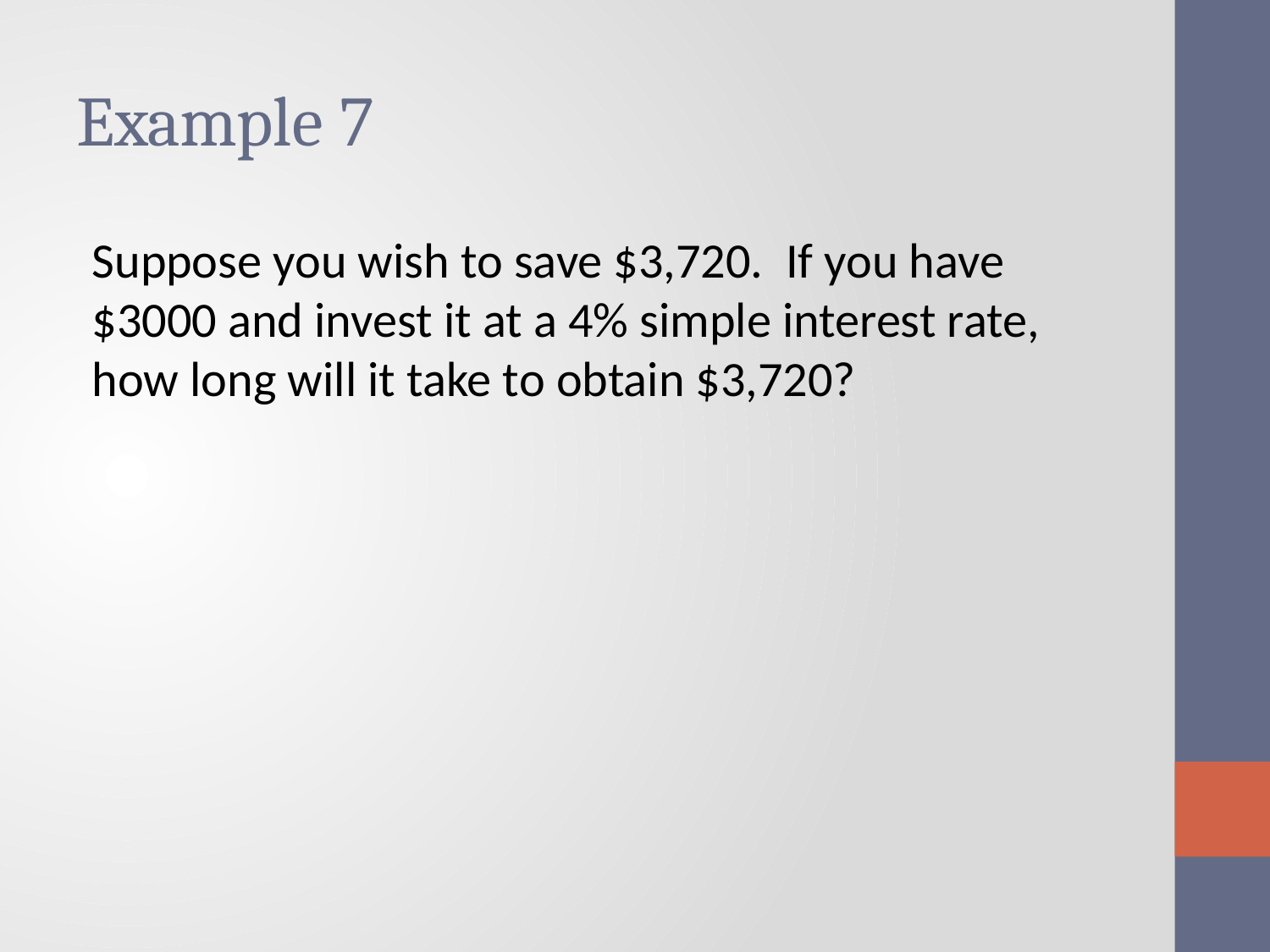

# Example 7
Suppose you wish to save $3,720.  If you have $3000 and invest it at a 4% simple interest rate, how long will it take to obtain $3,720?